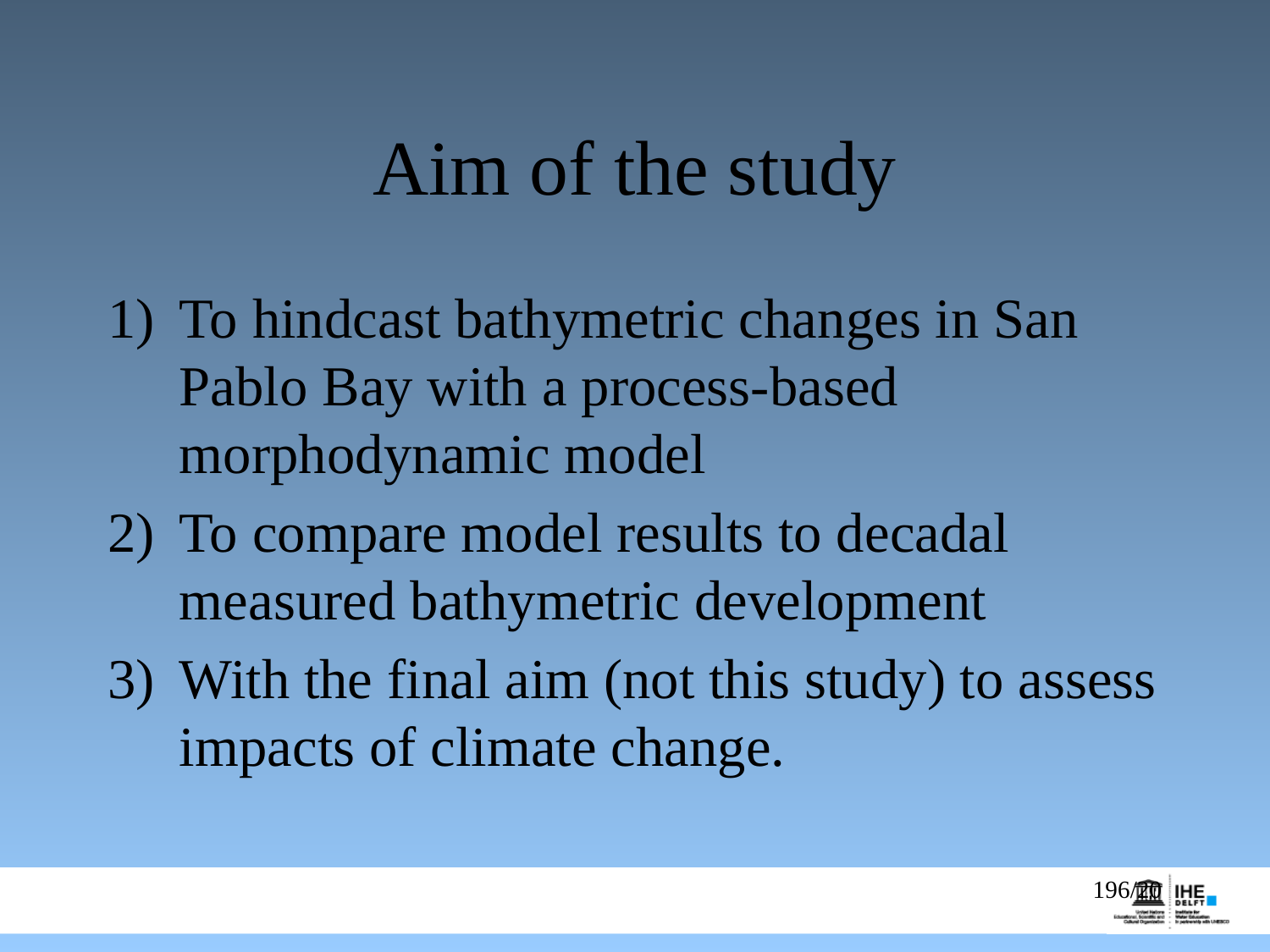

# Aim of the study
To hindcast bathymetric changes in San Pablo Bay with a process-based morphodynamic model
To compare model results to decadal measured bathymetric development
With the final aim (not this study) to assess impacts of climate change.
196/20